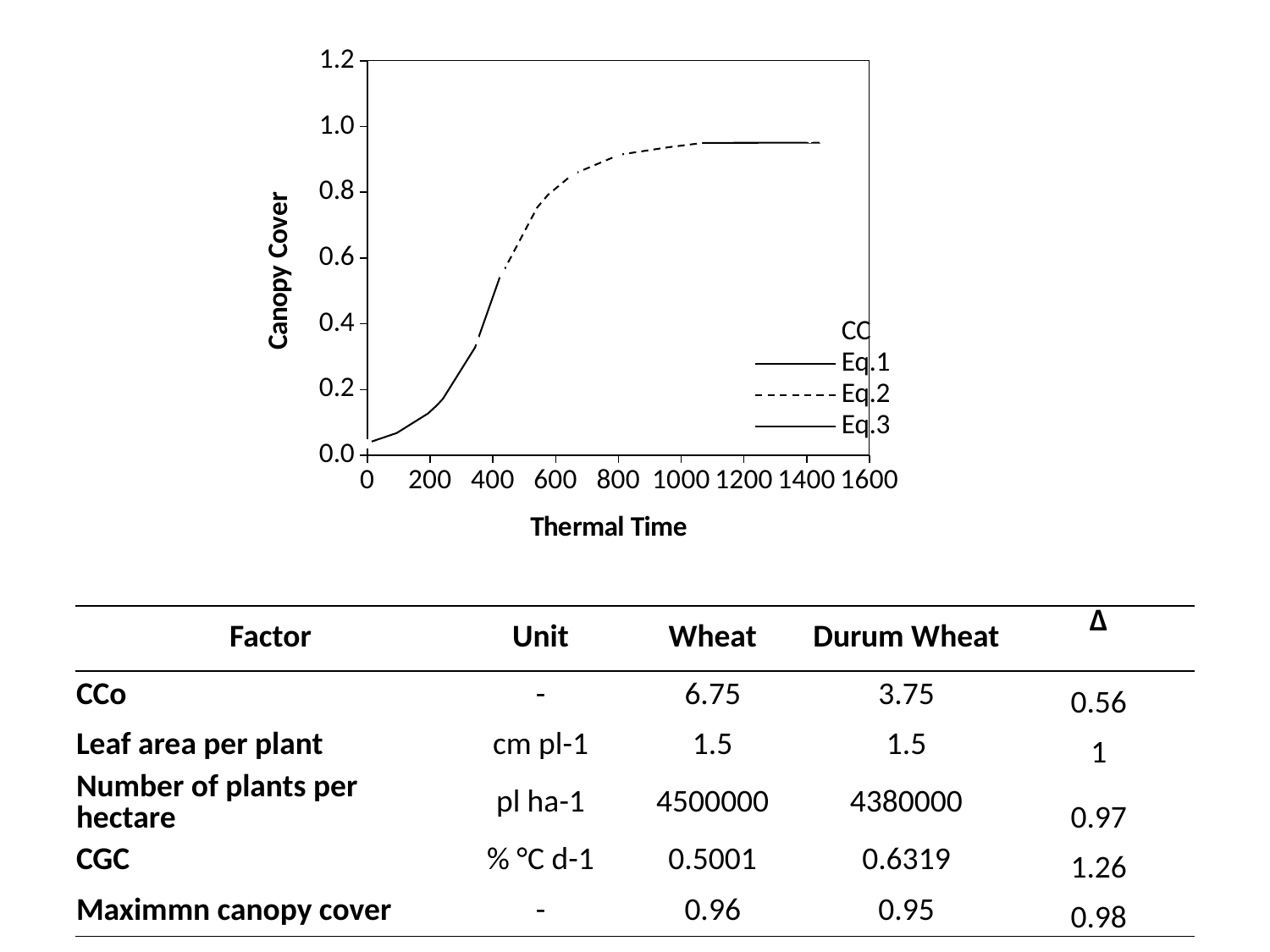

### Chart

| Category |  |  |  |  |
|---|---|---|---|---|
| Factor | Unit | Wheat | Durum Wheat | ∆ |
| --- | --- | --- | --- | --- |
| CCo | - | 6.75 | 3.75 | 0.56 |
| Leaf area per plant | cm pl-1 | 1.5 | 1.5 | 1 |
| Number of plants per hectare | pl ha-1 | 4500000 | 4380000 | 0.97 |
| CGC | % °C d-1 | 0.5001 | 0.6319 | 1.26 |
| Maximmn canopy cover | - | 0.96 | 0.95 | 0.98 |